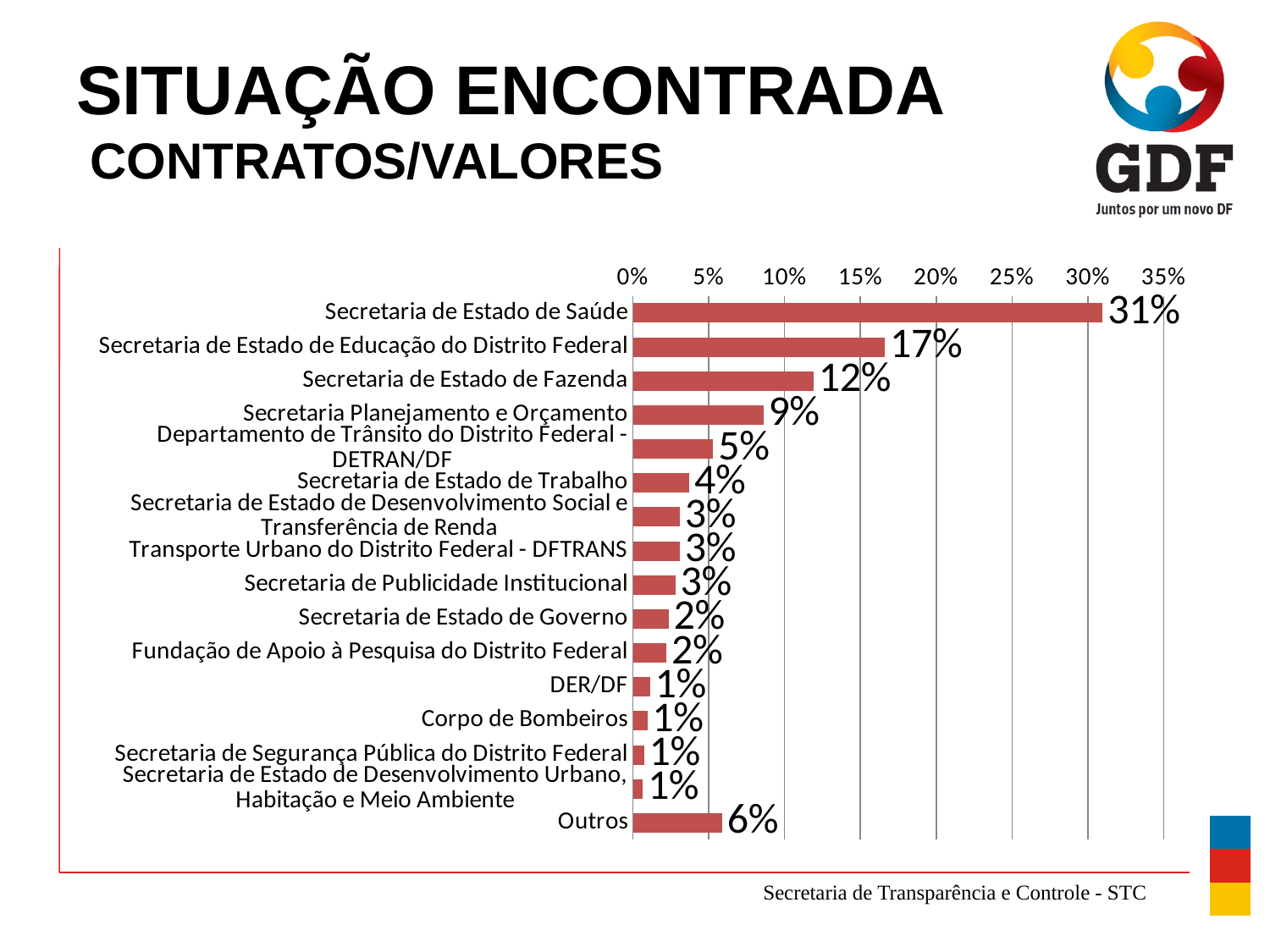

# SITUAÇÃO ENCONTRADA CONTRATOS/VALORES

### Chart

| Category |  |
|---|---|
| Secretaria de Estado de Saúde | 0.30972707154483564 |
| Secretaria de Estado de Educação do Distrito Federal | 0.16611059982935641 |
| Secretaria de Estado de Fazenda | 0.119109872775772 |
| Secretaria Planejamento e Orçamento | 0.08604714522875025 |
| Departamento de Trânsito do Distrito Federal - DETRAN/DF | 0.053008192192401334 |
| Secretaria de Estado de Trabalho | 0.0372799873326474 |
| Secretaria de Estado de Desenvolvimento Social e Transferência de Renda | 0.03108467679343342 |
| Transporte Urbano do Distrito Federal - DFTRANS | 0.031071981560627456 |
| Secretaria de Publicidade Institucional | 0.02810610834122459 |
| Secretaria de Estado de Governo | 0.02358568505176263 |
| Fundação de Apoio à Pesquisa do Distrito Federal | 0.02213693323956255 |
| DER/DF | 0.011189729156513116 |
| Corpo de Bombeiros | 0.009524565414351777 |
| Secretaria de Segurança Pública do Distrito Federal | 0.007377148813321679 |
| Secretaria de Estado de Desenvolvimento Urbano, Habitação e Meio Ambiente | 0.006505985400942741 |
| Outros | 0.058847601111071346 |